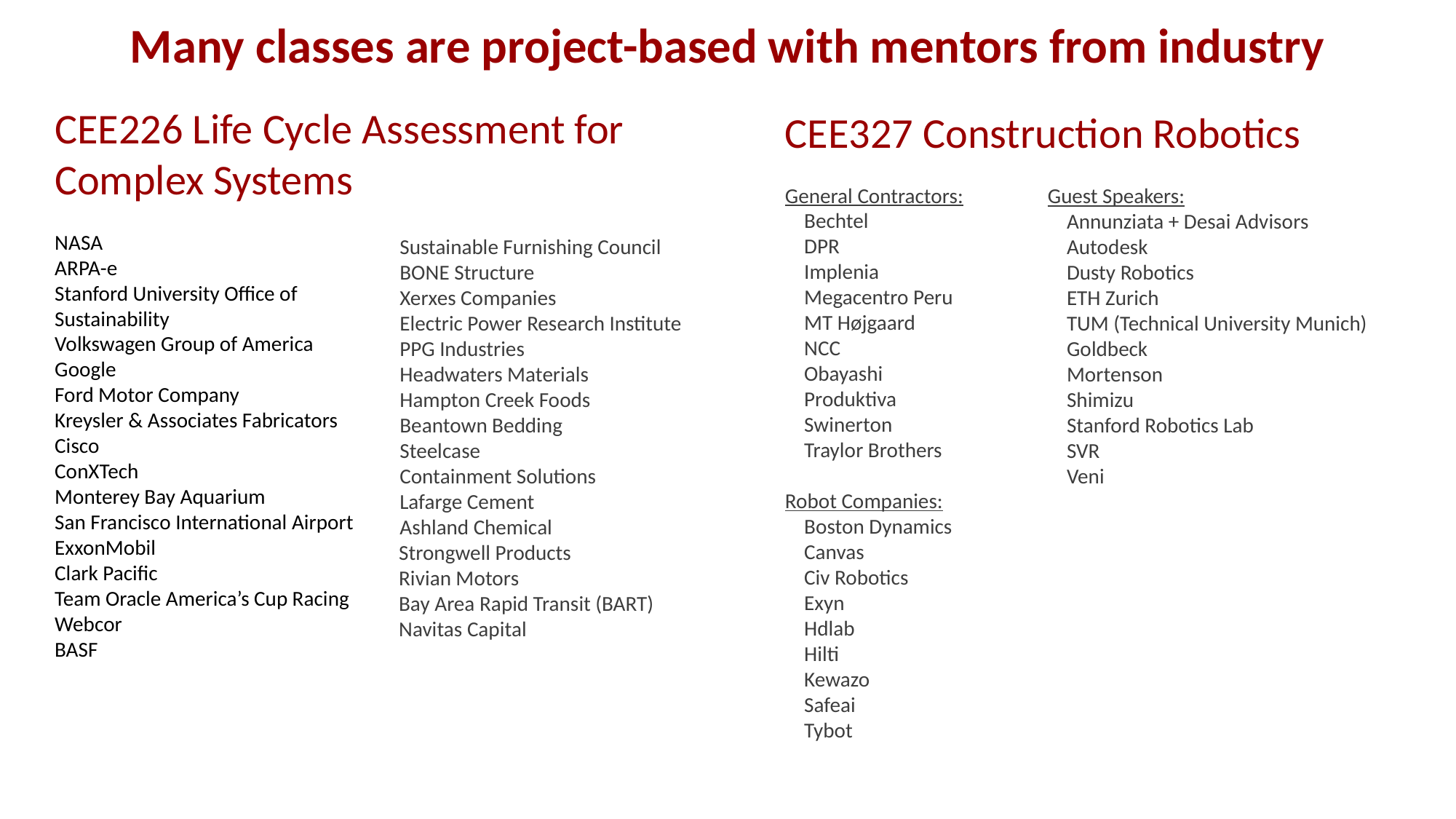

# Many classes are project-based with mentors from industry
CEE327 Construction Robotics

General Contractors:
Bechtel
DPR
Implenia
Megacentro Peru
MT Højgaard
NCC
Obayashi
Produktiva
Swinerton
Traylor Brothers

Robot Companies:
Boston Dynamics
Canvas
Civ Robotics
Exyn
Hdlab
Hilti
Kewazo
Safeai
Tybot
CEE226 Life Cycle Assessment for Complex Systems

NASA
ARPA-e
Stanford University Office of
Sustainability
Volkswagen Group of America
Google
Ford Motor Company
Kreysler & Associates Fabricators
Cisco
ConXTech
Monterey Bay Aquarium
San Francisco International Airport
ExxonMobil
Clark Pacific
Team Oracle America’s Cup Racing
Webcor
BASF
Guest Speakers:
Annunziata + Desai Advisors
Autodesk
Dusty Robotics
ETH Zurich
TUM (Technical University Munich)
Goldbeck
Mortenson
Shimizu
Stanford Robotics Lab
SVR
Veni
Sustainable Furnishing Council
BONE Structure
Xerxes Companies
Electric Power Research Institute
PPG Industries
Headwaters Materials
Hampton Creek Foods
Beantown Bedding
Steelcase
Containment Solutions
Lafarge Cement
Ashland Chemical
Strongwell Products
Rivian Motors
Bay Area Rapid Transit (BART)
Navitas Capital